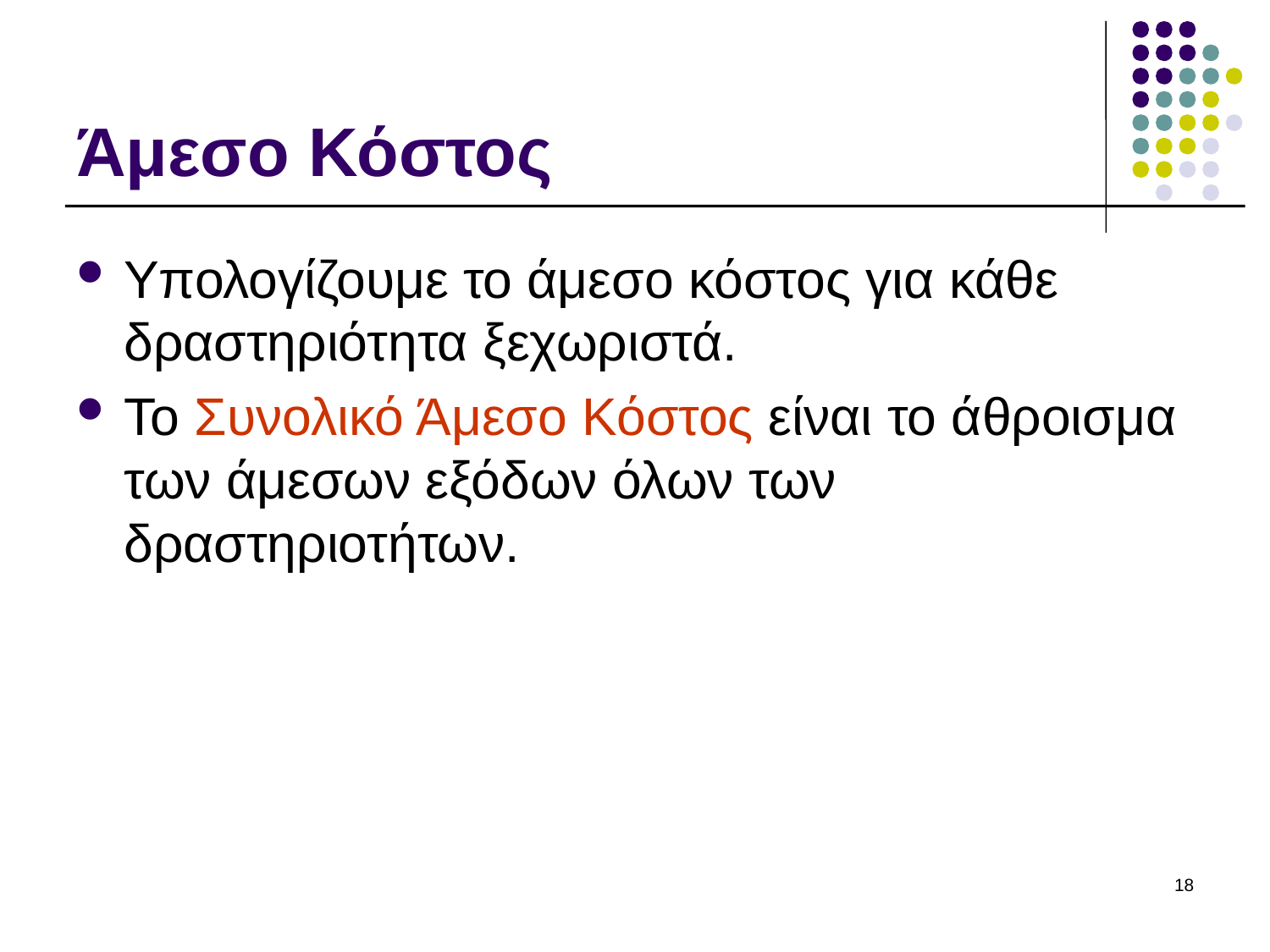

# Άμεσο Κόστος
Υπολογίζουμε το άμεσο κόστος για κάθε δραστηριότητα ξεχωριστά.
Το Συνολικό Άμεσο Κόστος είναι το άθροισμα των άμεσων εξόδων όλων των δραστηριοτήτων.
18